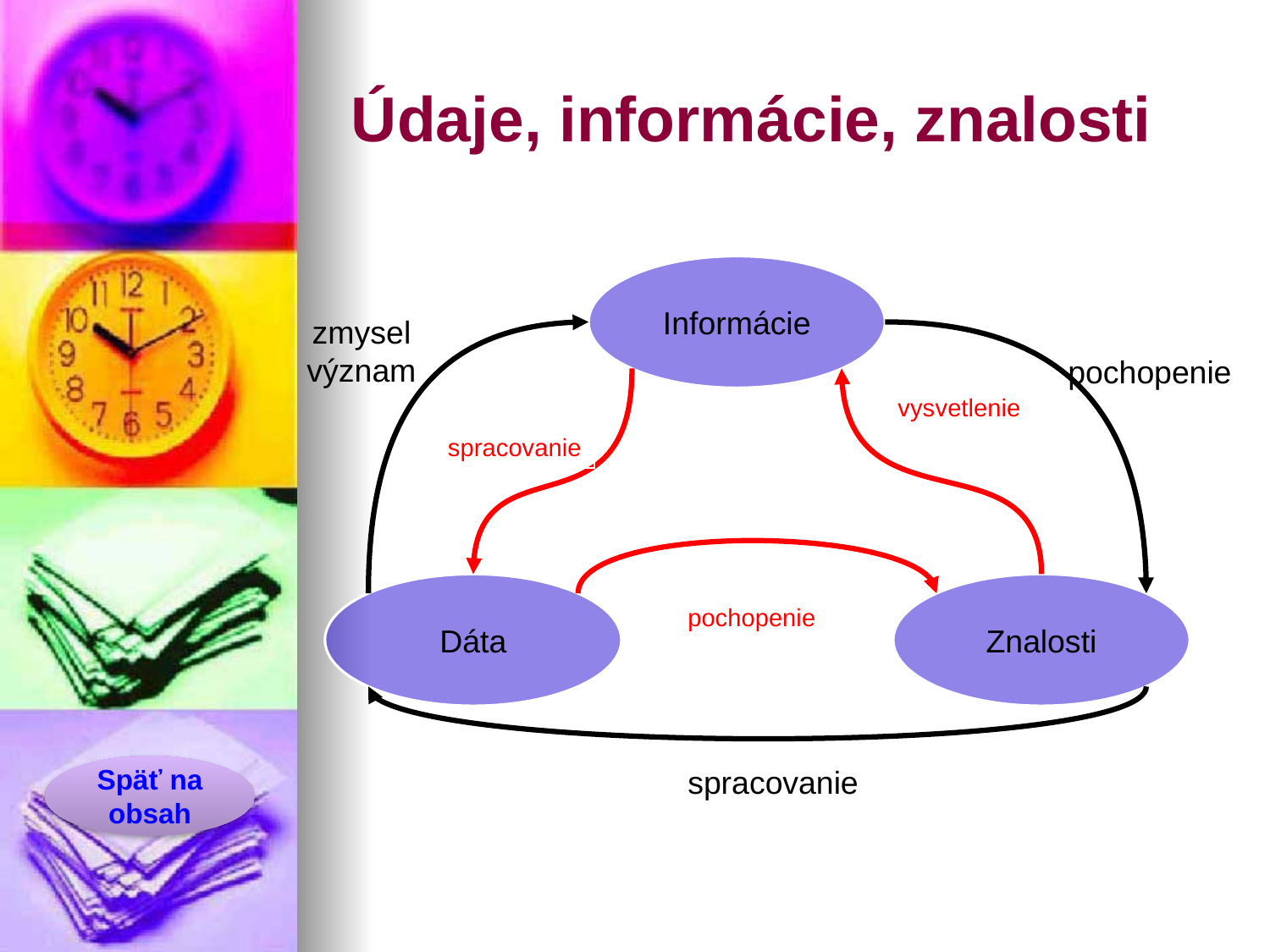

# Údaje, informácie, znalosti
Informácie
Dáta
Znalosti
zmysel
význam
pochopenie
spracovanie
vysvetlenie
pochopenie
spracovanie
Späť na obsah